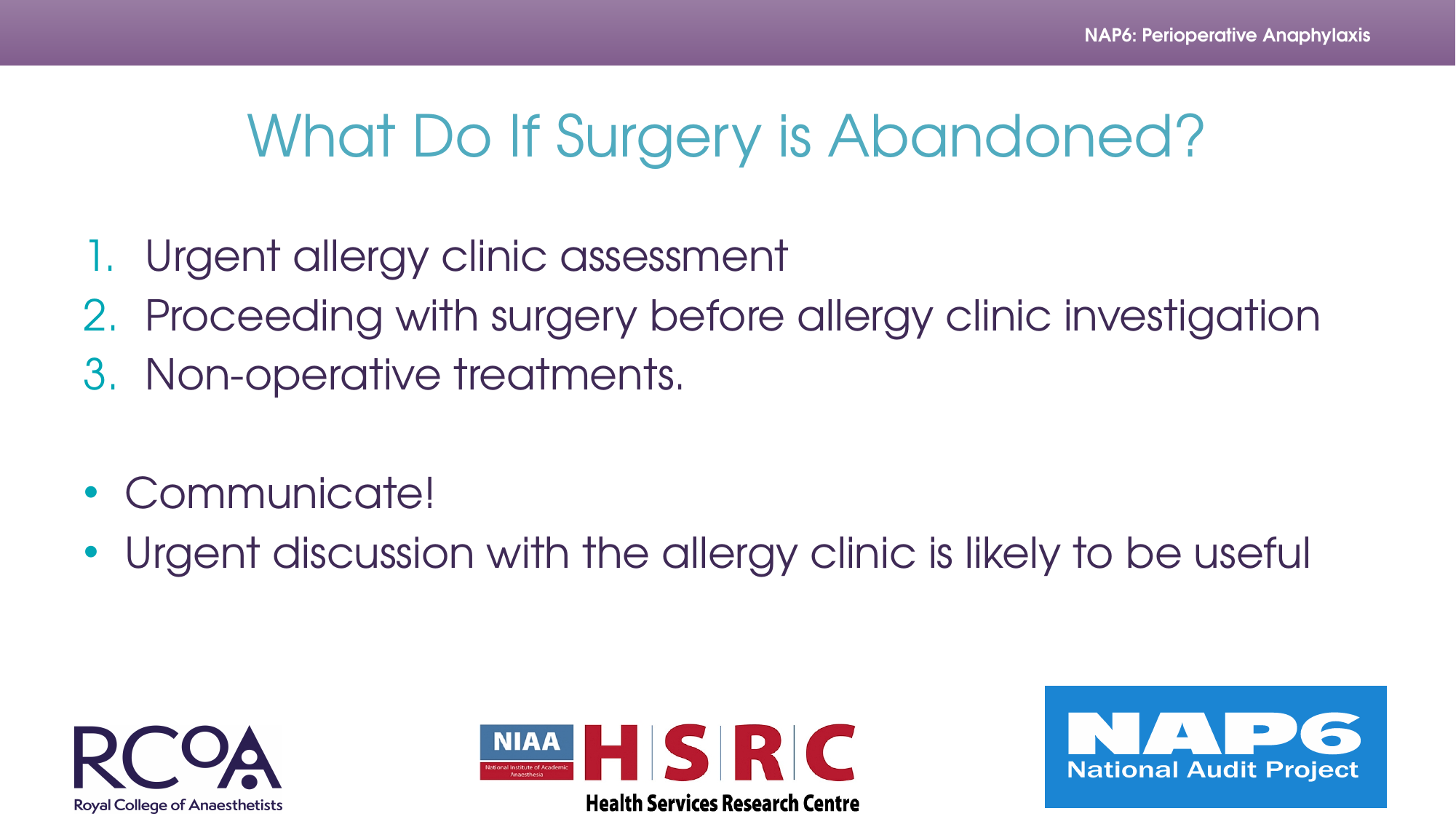

# What Do If Surgery is Abandoned?
Urgent allergy clinic assessment
Proceeding with surgery before allergy clinic investigation
Non-operative treatments.

Communicate!
Urgent discussion with the allergy clinic is likely to be useful